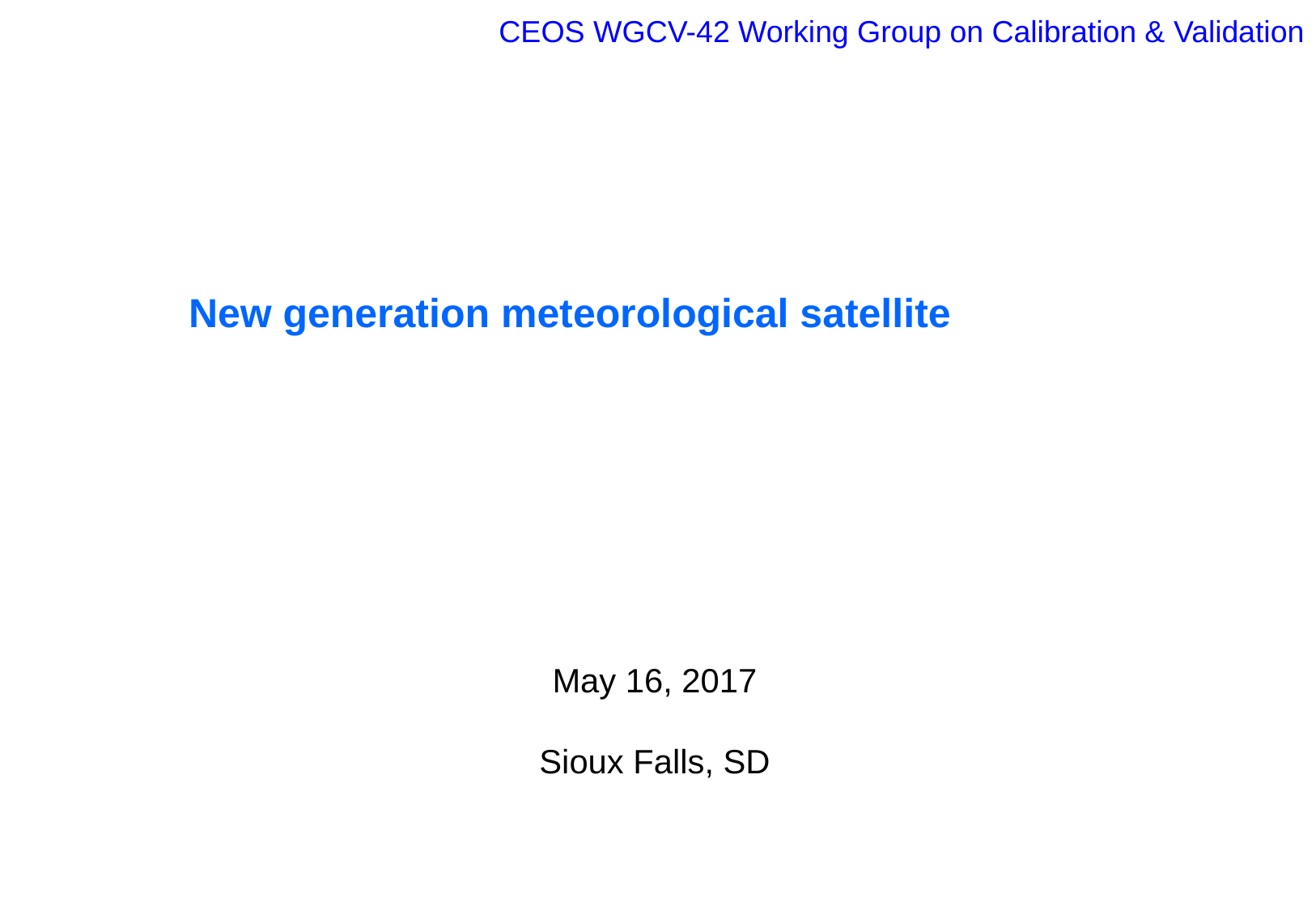

CEOS WGCV-42 Working Group on Calibration & Validation
New generation meteorological satellite
May 16, 2017

Sioux Falls, SD